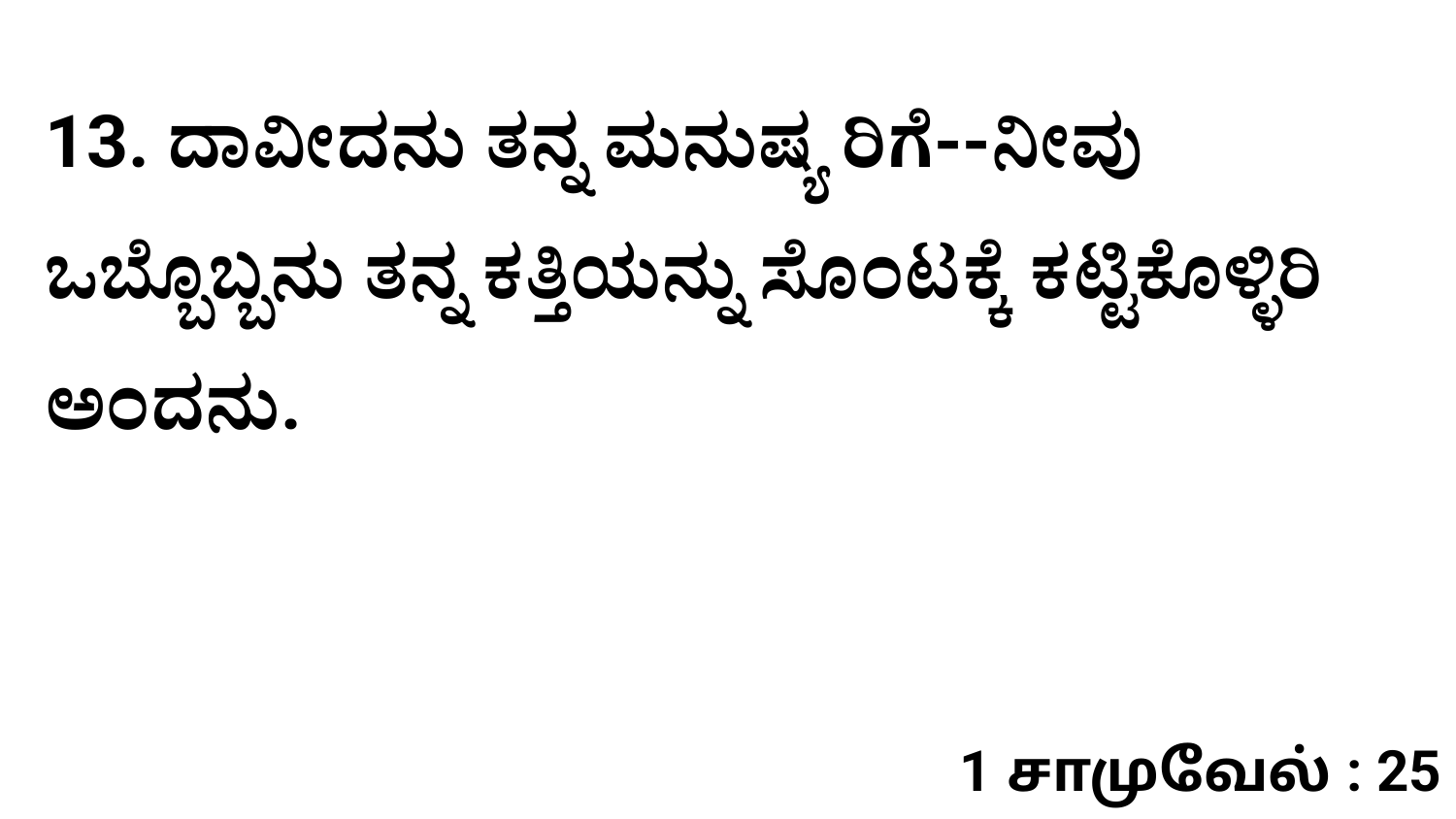

13. ದಾವೀದನು ತನ್ನ ಮನುಷ್ಯ ರಿಗೆ--ನೀವು ಒಬ್ಬೊಬ್ಬನು ತನ್ನ ಕತ್ತಿಯನ್ನು ಸೊಂಟಕ್ಕೆ ಕಟ್ಟಿಕೊಳ್ಳಿರಿ ಅಂದನು.
1 சாமுவேல் : 25